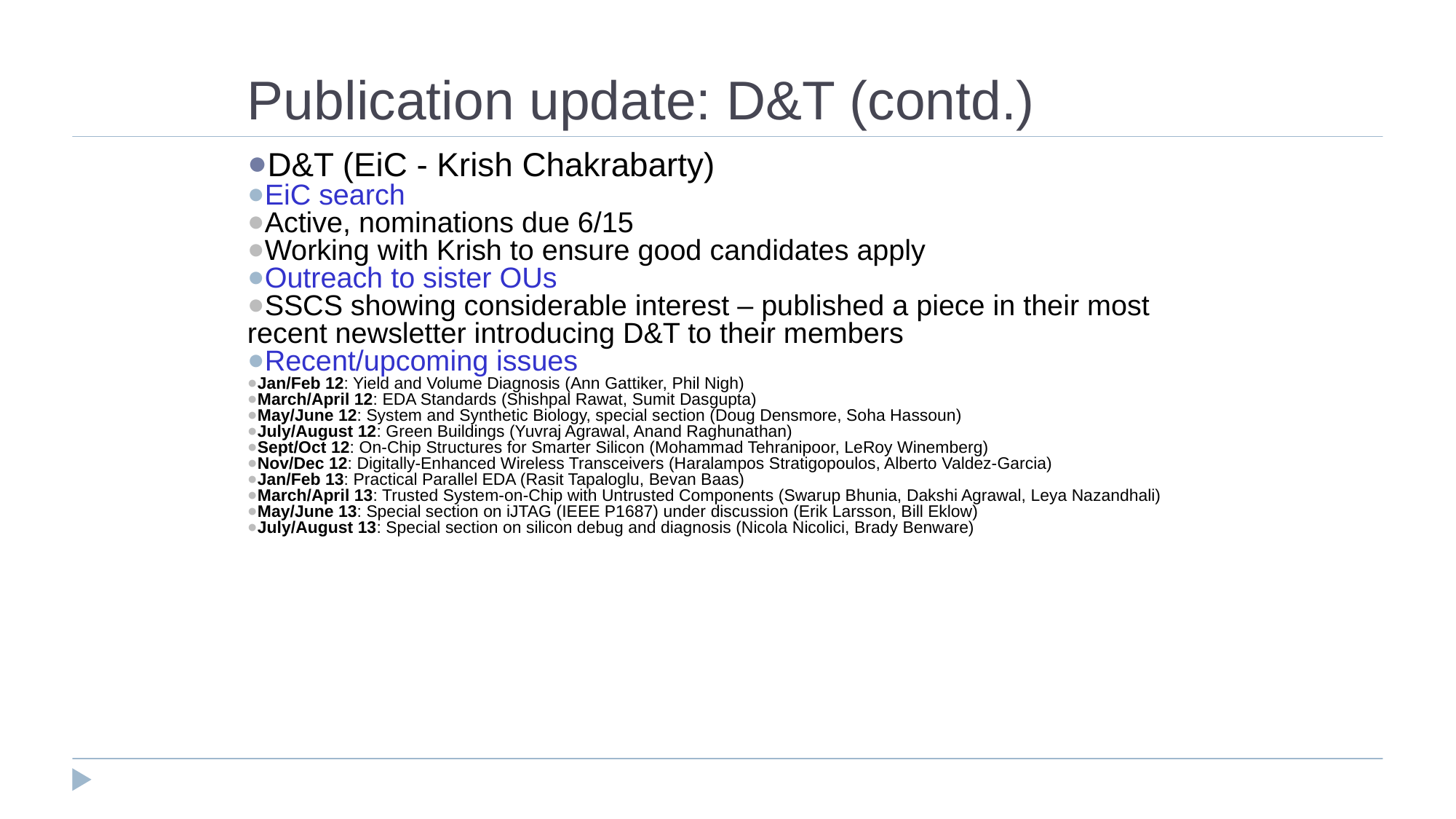

# Publication update: D&T (contd.)
D&T (EiC - Krish Chakrabarty)
EiC search
Active, nominations due 6/15
Working with Krish to ensure good candidates apply
Outreach to sister OUs
SSCS showing considerable interest – published a piece in their most recent newsletter introducing D&T to their members
Recent/upcoming issues
Jan/Feb 12: Yield and Volume Diagnosis (Ann Gattiker, Phil Nigh)
March/April 12: EDA Standards (Shishpal Rawat, Sumit Dasgupta)
May/June 12: System and Synthetic Biology, special section (Doug Densmore, Soha Hassoun)
July/August 12: Green Buildings (Yuvraj Agrawal, Anand Raghunathan)
Sept/Oct 12: On-Chip Structures for Smarter Silicon (Mohammad Tehranipoor, LeRoy Winemberg)
Nov/Dec 12: Digitally-Enhanced Wireless Transceivers (Haralampos Stratigopoulos, Alberto Valdez-Garcia)
Jan/Feb 13: Practical Parallel EDA (Rasit Tapaloglu, Bevan Baas)
March/April 13: Trusted System-on-Chip with Untrusted Components (Swarup Bhunia, Dakshi Agrawal, Leya Nazandhali)
May/June 13: Special section on iJTAG (IEEE P1687) under discussion (Erik Larsson, Bill Eklow)
July/August 13: Special section on silicon debug and diagnosis (Nicola Nicolici, Brady Benware)